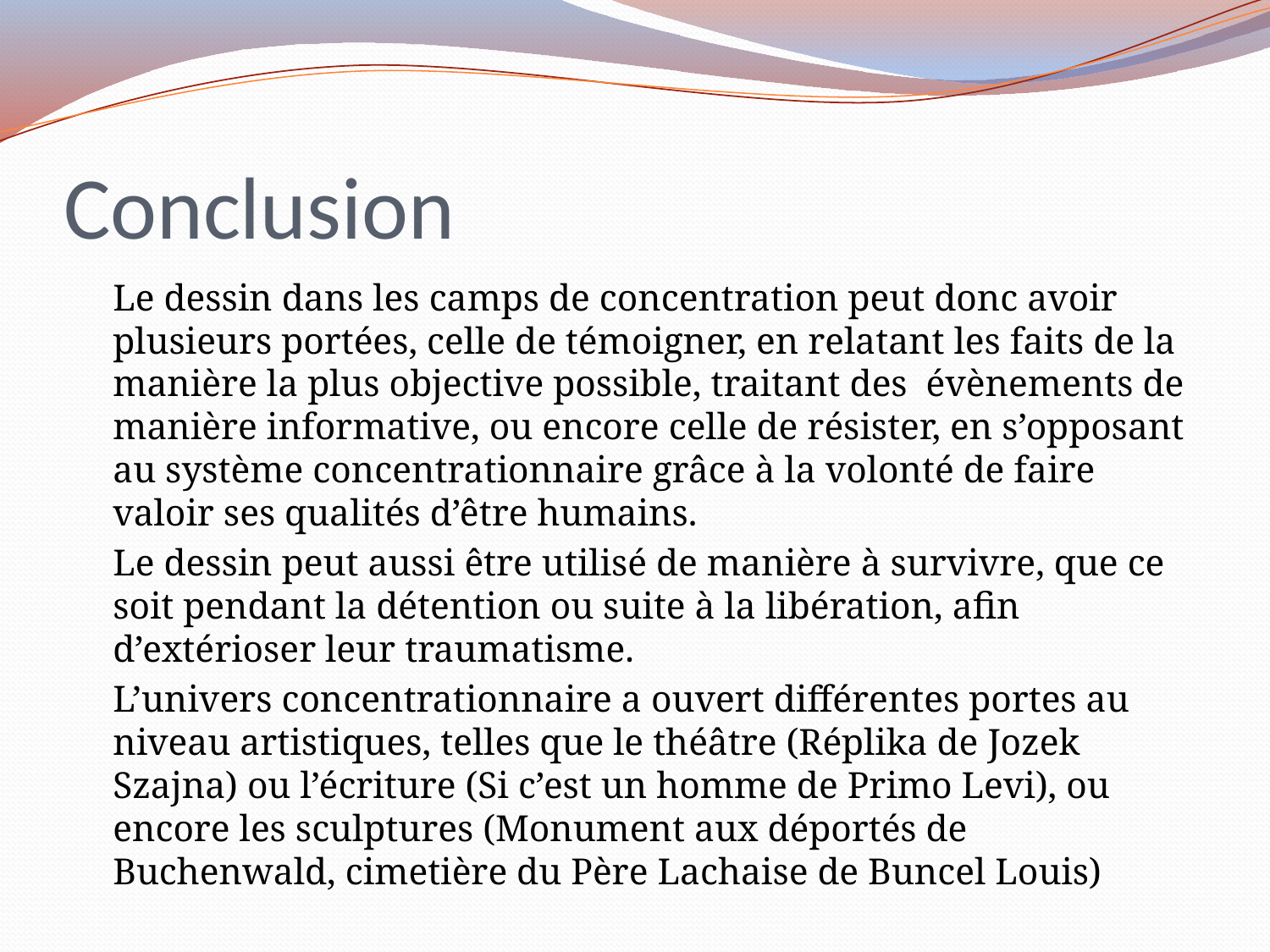

# Conclusion
		Le dessin dans les camps de concentration peut donc avoir plusieurs portées, celle de témoigner, en relatant les faits de la manière la plus objective possible, traitant des  évènements de manière informative, ou encore celle de résister, en s’opposant au système concentrationnaire grâce à la volonté de faire valoir ses qualités d’être humains.
	Le dessin peut aussi être utilisé de manière à survivre, que ce soit pendant la détention ou suite à la libération, afin d’extérioser leur traumatisme.
	L’univers concentrationnaire a ouvert différentes portes au niveau artistiques, telles que le théâtre (Réplika de Jozek Szajna) ou l’écriture (Si c’est un homme de Primo Levi), ou encore les sculptures (Monument aux déportés de Buchenwald, cimetière du Père Lachaise de Buncel Louis)